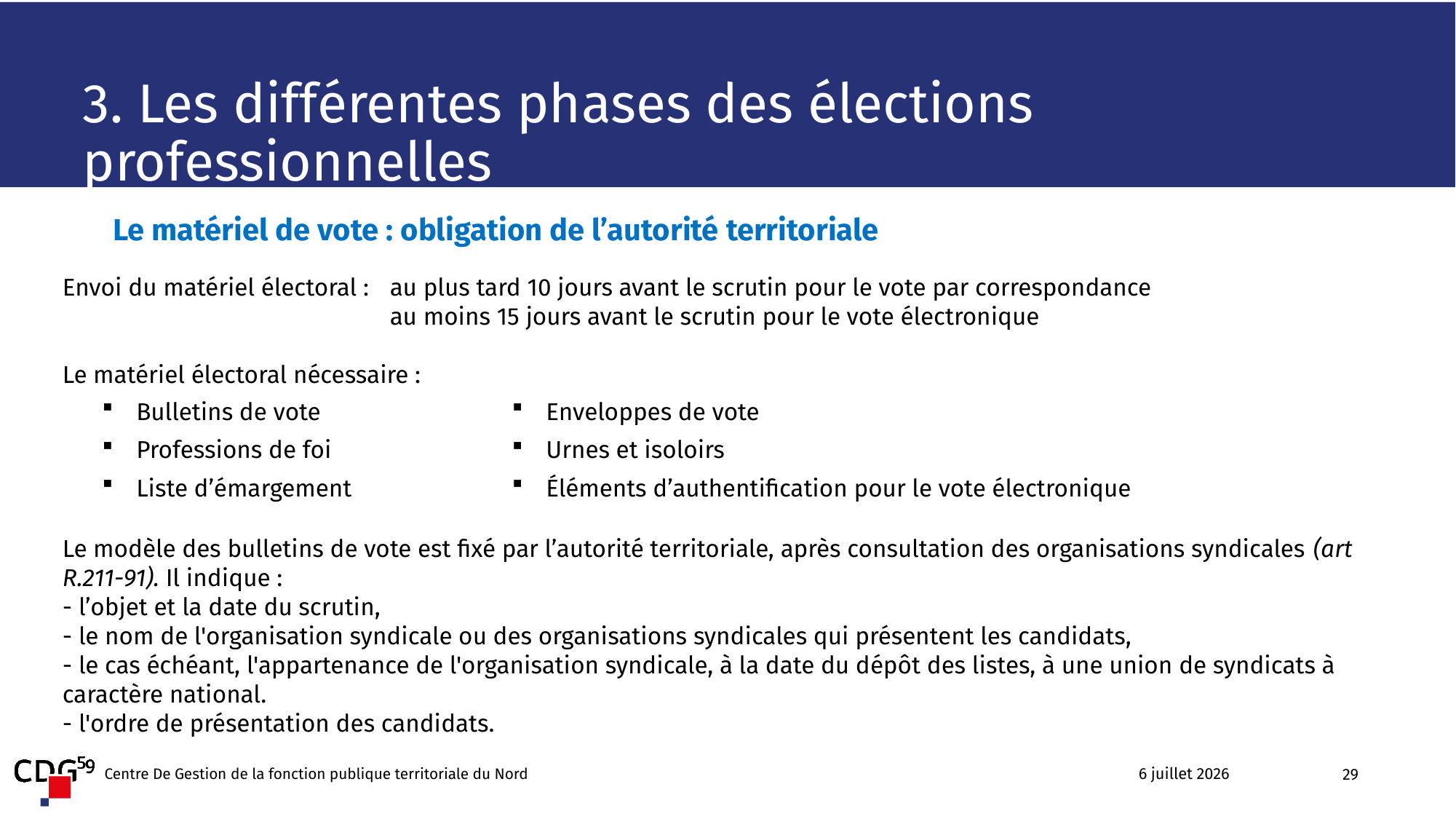

3. Les différentes phases des élections professionnelles
#
Le matériel de vote : obligation de l’autorité territoriale

Envoi du matériel électoral : 	au plus tard 10 jours avant le scrutin pour le vote par correspondance
			au moins 15 jours avant le scrutin pour le vote électronique

Le matériel électoral nécessaire :​

Le modèle des bulletins de vote est fixé par l’autorité territoriale, après consultation des organisations syndicales (art R.211-91). Il indique :
- l’objet et la date du scrutin,
- le nom de l'organisation syndicale ou des organisations syndicales qui présentent les candidats,
- le cas échéant, l'appartenance de l'organisation syndicale, à la date du dépôt des listes, à une union de syndicats à caractère national.
- l'ordre de présentation des candidats.

Bulletins de vote
Professions de foi
Liste d’émargement
Enveloppes de vote
Urnes et isoloirs
Éléments d’authentification pour le vote électronique